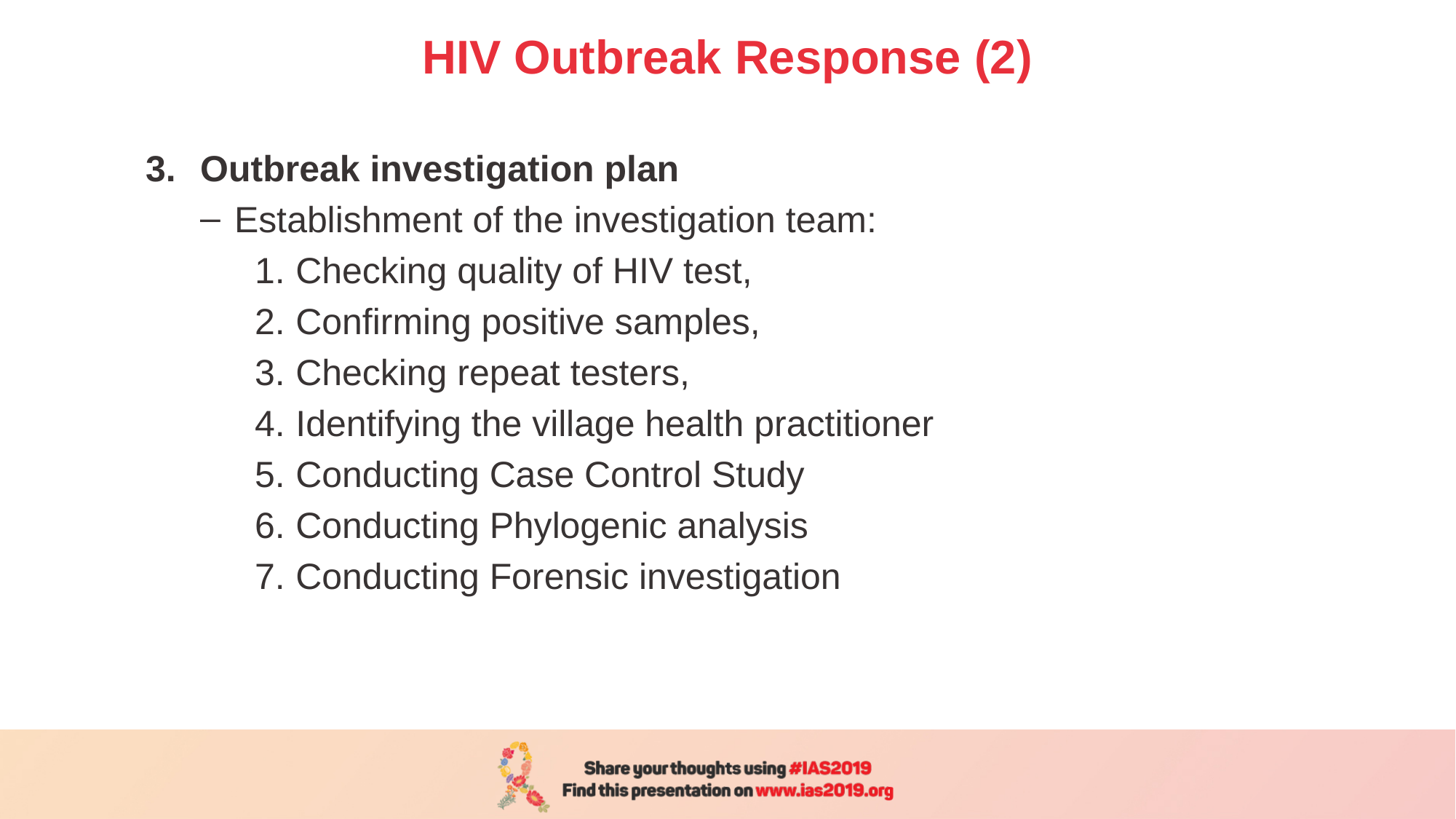

# HIV Outbreak Response (2)
Outbreak investigation plan
Establishment of the investigation team:
Checking quality of HIV test,
Confirming positive samples,
Checking repeat testers,
Identifying the village health practitioner
Conducting Case Control Study
Conducting Phylogenic analysis
Conducting Forensic investigation